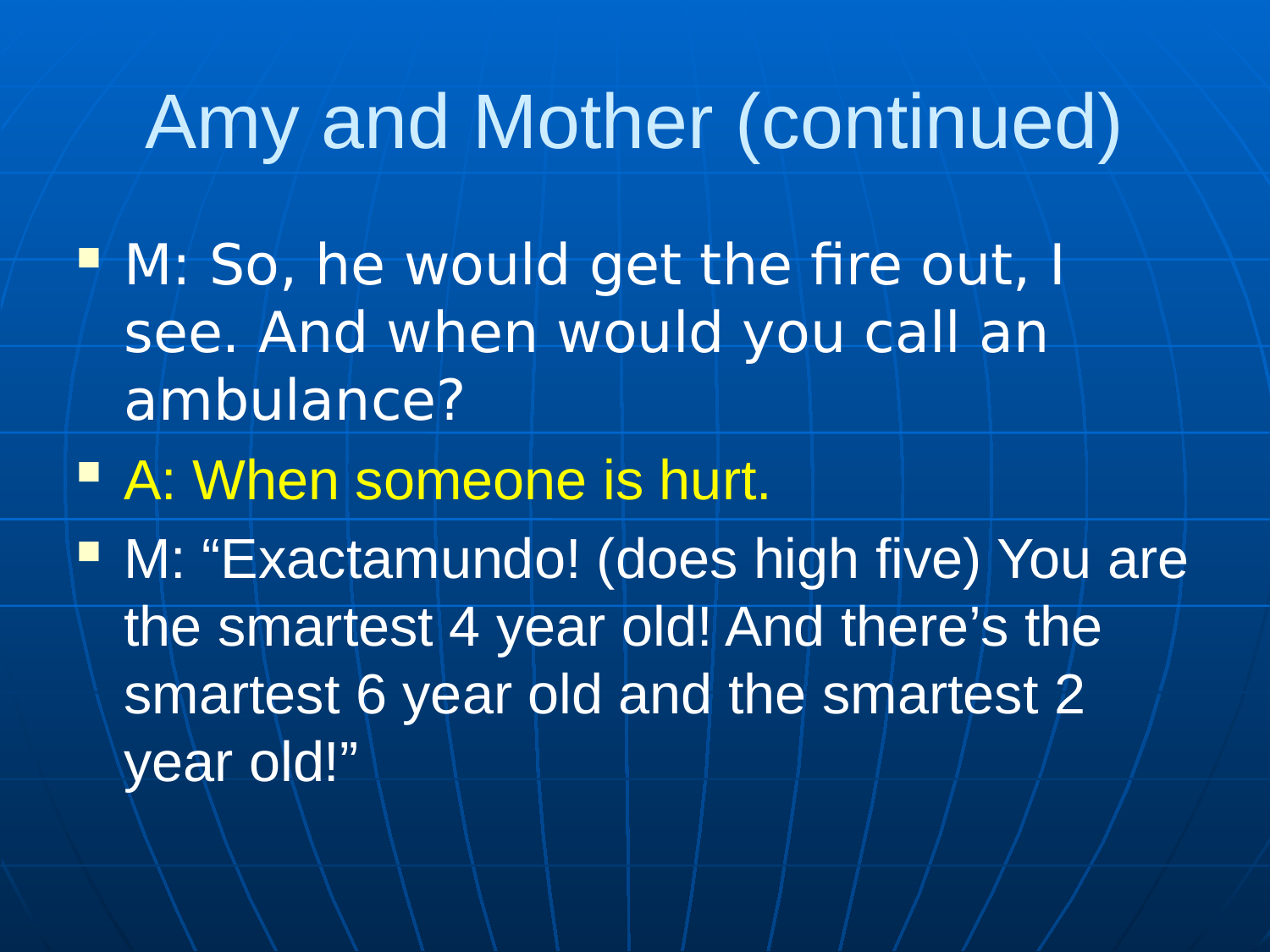

# Amy and Mother (continued)
M: So, he would get the fire out, I see. And when would you call an ambulance?
A: When someone is hurt.
M: “Exactamundo! (does high five) You are the smartest 4 year old! And there’s the smartest 6 year old and the smartest 2 year old!”